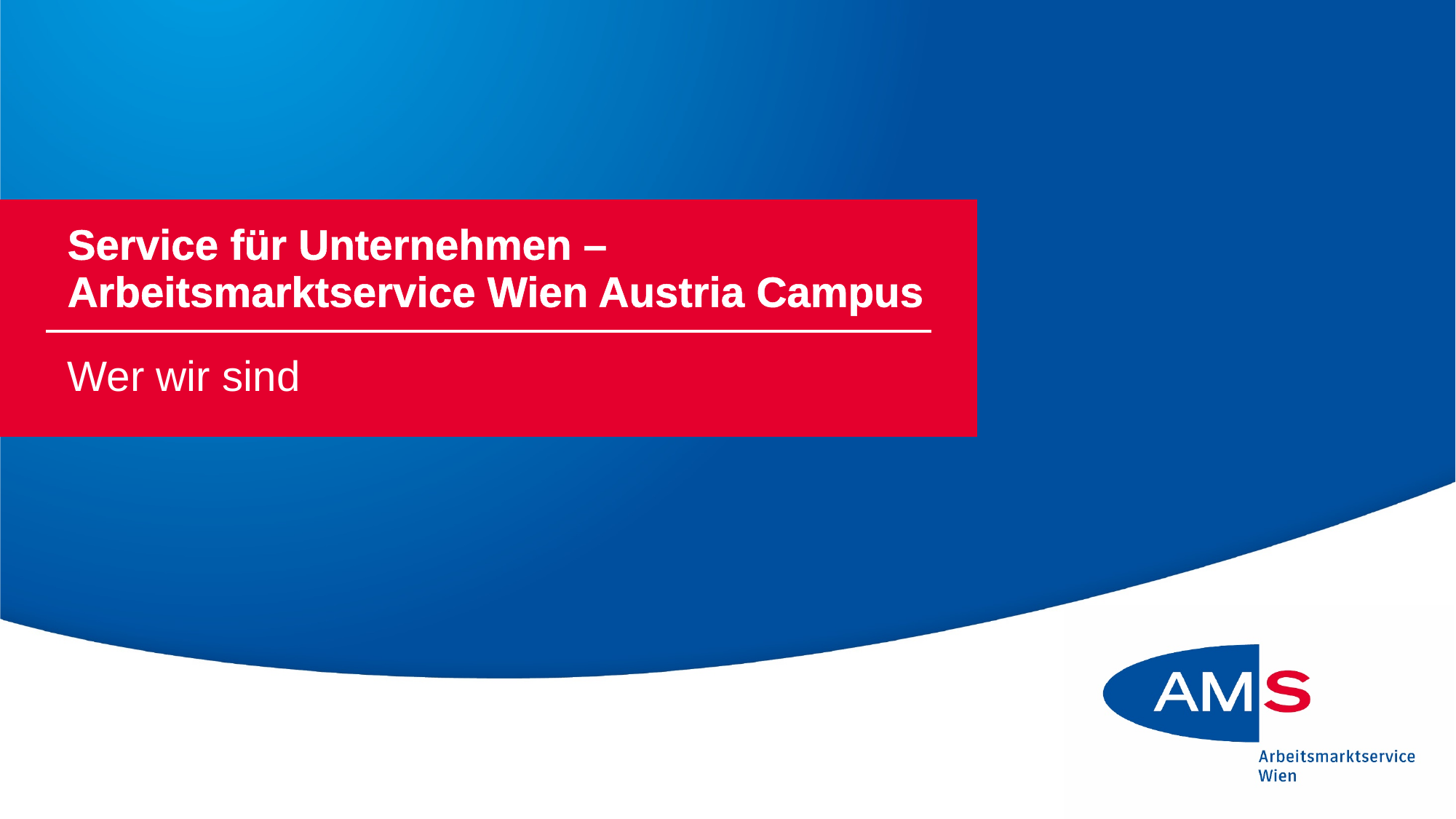

|  | Service für Unternehmen – Arbeitsmarktservice Wien Austria Campus |  |
| --- | --- | --- |
|  | Wer wir sind |  |